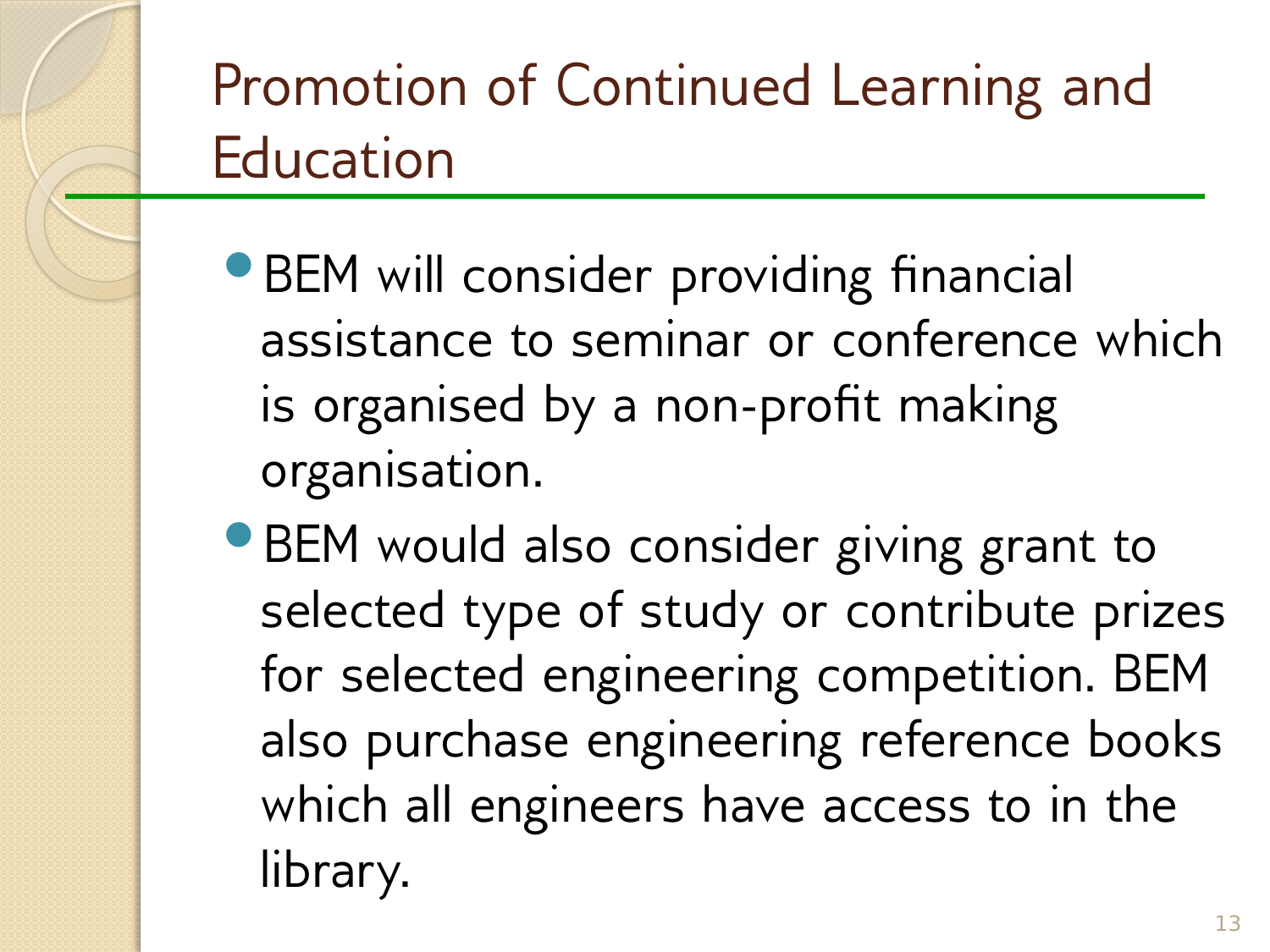

# Promotion of Continued Learning and Education
BEM will consider providing financial assistance to seminar or conference which is organised by a non-profit making organisation.
BEM would also consider giving grant to selected type of study or contribute prizes for selected engineering competition. BEM also purchase engineering reference books which all engineers have access to in the library.
13